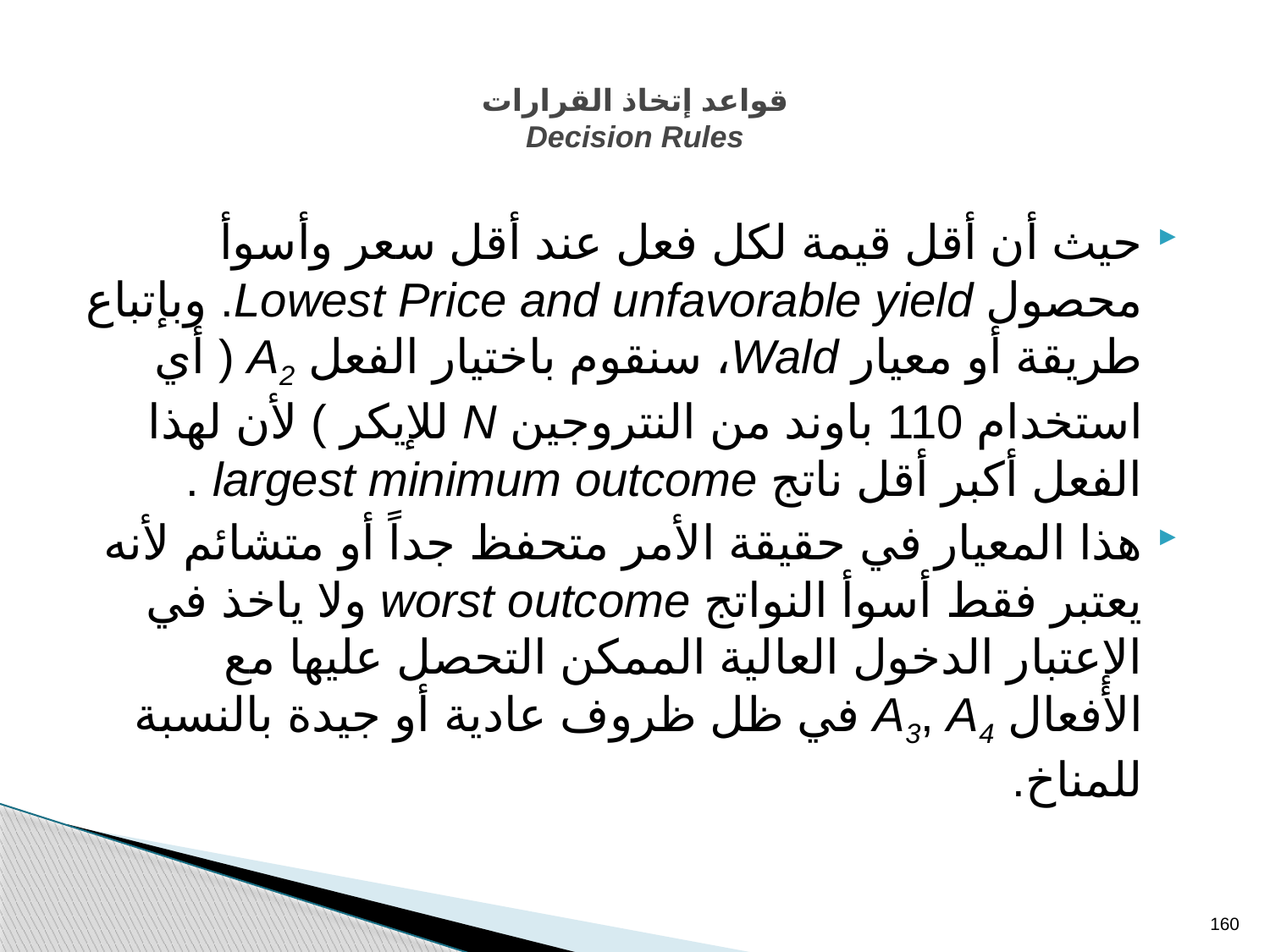

# قواعد إتخاذ القرارات Decision Rules
حيث أن أقل قيمة لكل فعل عند أقل سعر وأسوأ محصول Lowest Price and unfavorable yield. وبإتباع طريقة أو معيار Wald، سنقوم باختيار الفعل A2 ( أي استخدام 110 باوند من النتروجين N للإيكر ) لأن لهذا الفعل أكبر أقل ناتج largest minimum outcome .
هذا المعيار في حقيقة الأمر متحفظ جداً أو متشائم لأنه يعتبر فقط أسوأ النواتج worst outcome ولا ياخذ في الإعتبار الدخول العالية الممكن التحصل عليها مع الأفعال A3, A4 في ظل ظروف عادية أو جيدة بالنسبة للمناخ.
160